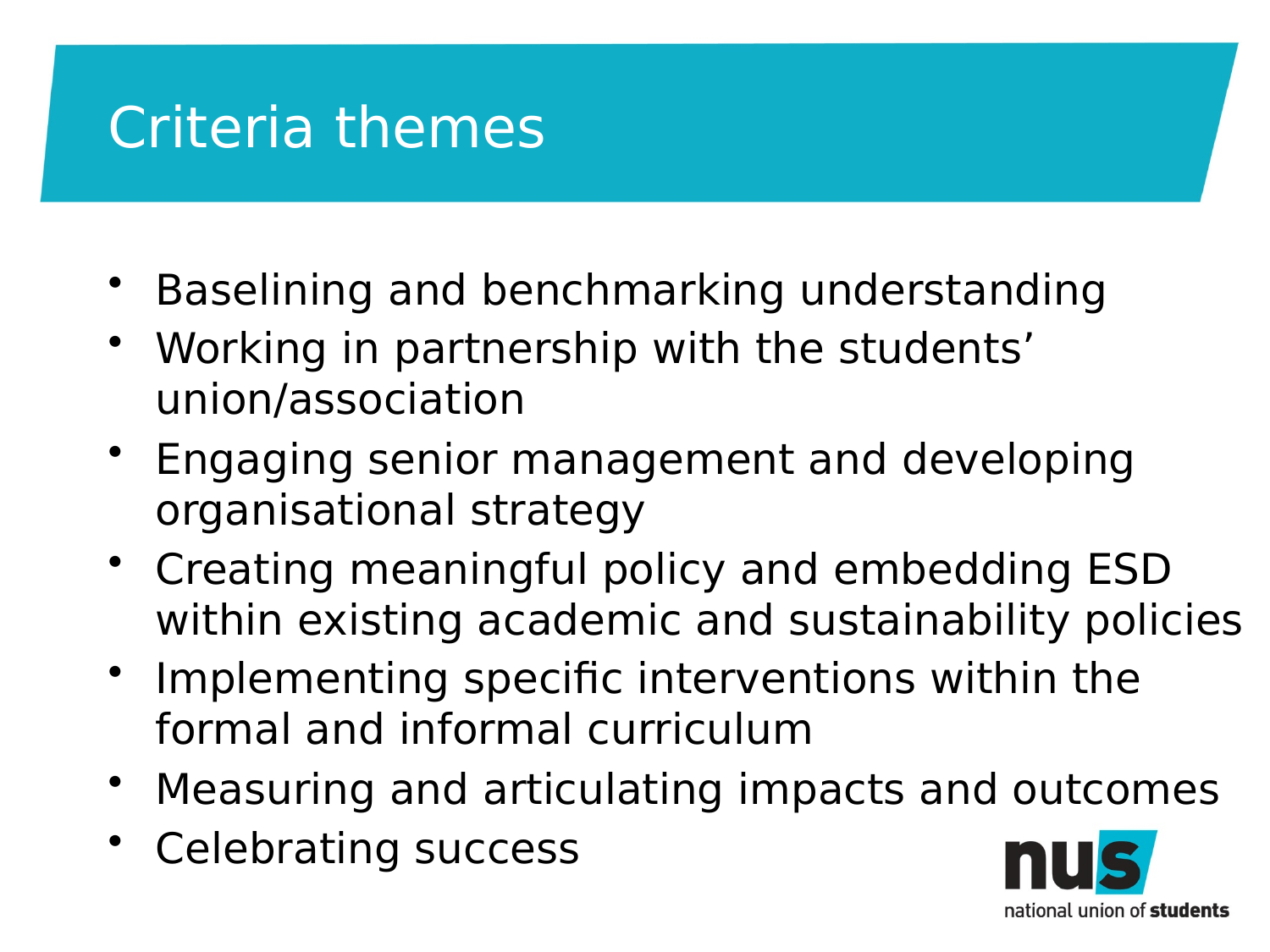

# Criteria themes
Baselining and benchmarking understanding
Working in partnership with the students’ union/association
Engaging senior management and developing organisational strategy
Creating meaningful policy and embedding ESD within existing academic and sustainability policies
Implementing specific interventions within the formal and informal curriculum
Measuring and articulating impacts and outcomes
Celebrating success